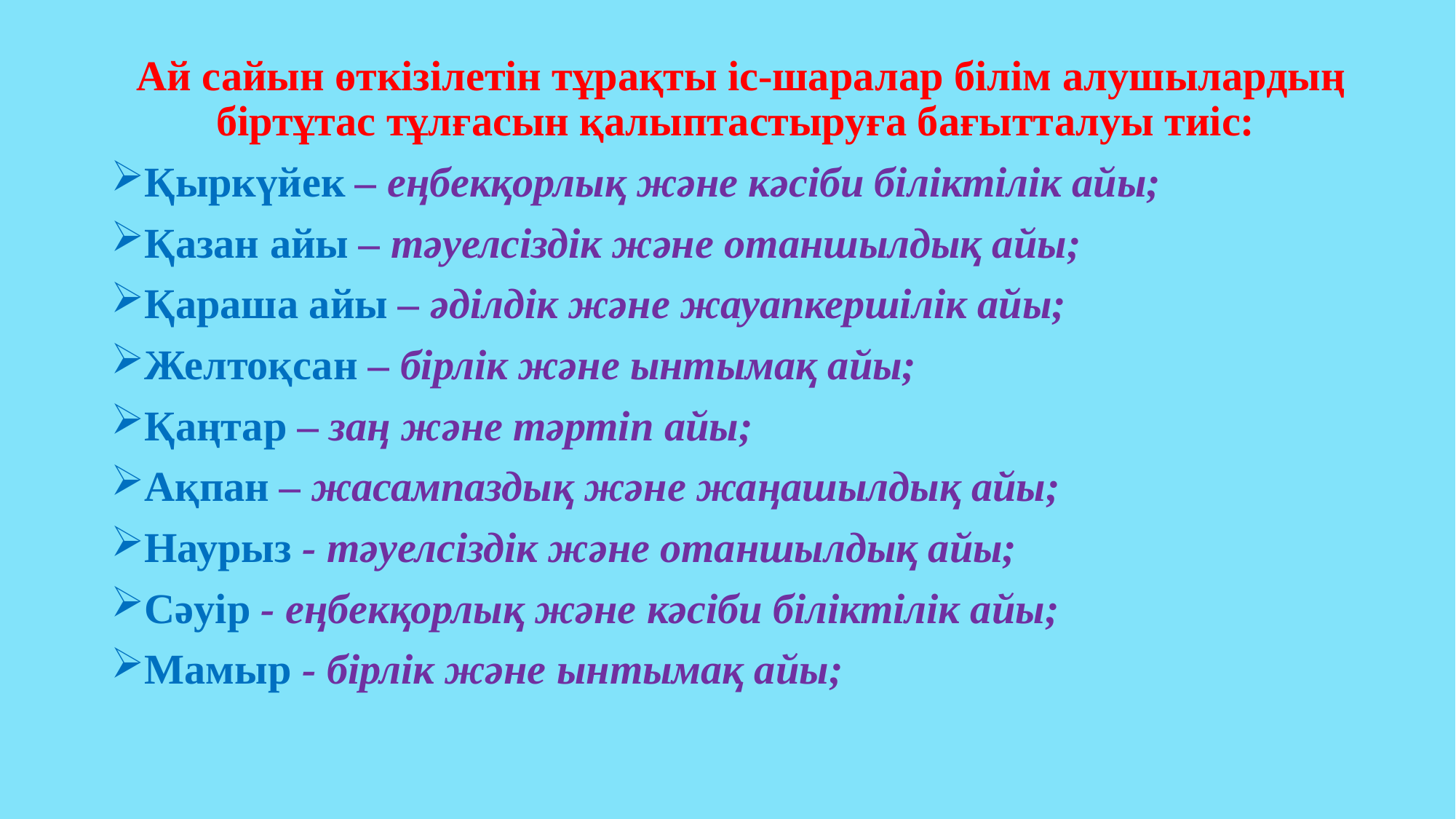

Ай сайын өткізілетін тұрақты іс-шаралар білім алушылардың біртұтас тұлғасын қалыптастыруға бағытталуы тиіс:
Қыркүйек – еңбекқорлық және кәсіби біліктілік айы;
Қазан айы – тәуелсіздік және отаншылдық айы;
Қараша айы – әділдік және жауапкершілік айы;
Желтоқсан – бірлік және ынтымақ айы;
Қаңтар – заң және тәртіп айы;
Ақпан – жасампаздық және жаңашылдық айы;
Наурыз - тәуелсіздік және отаншылдық айы;
Сәуір - еңбекқорлық және кәсіби біліктілік айы;
Мамыр - бірлік және ынтымақ айы;